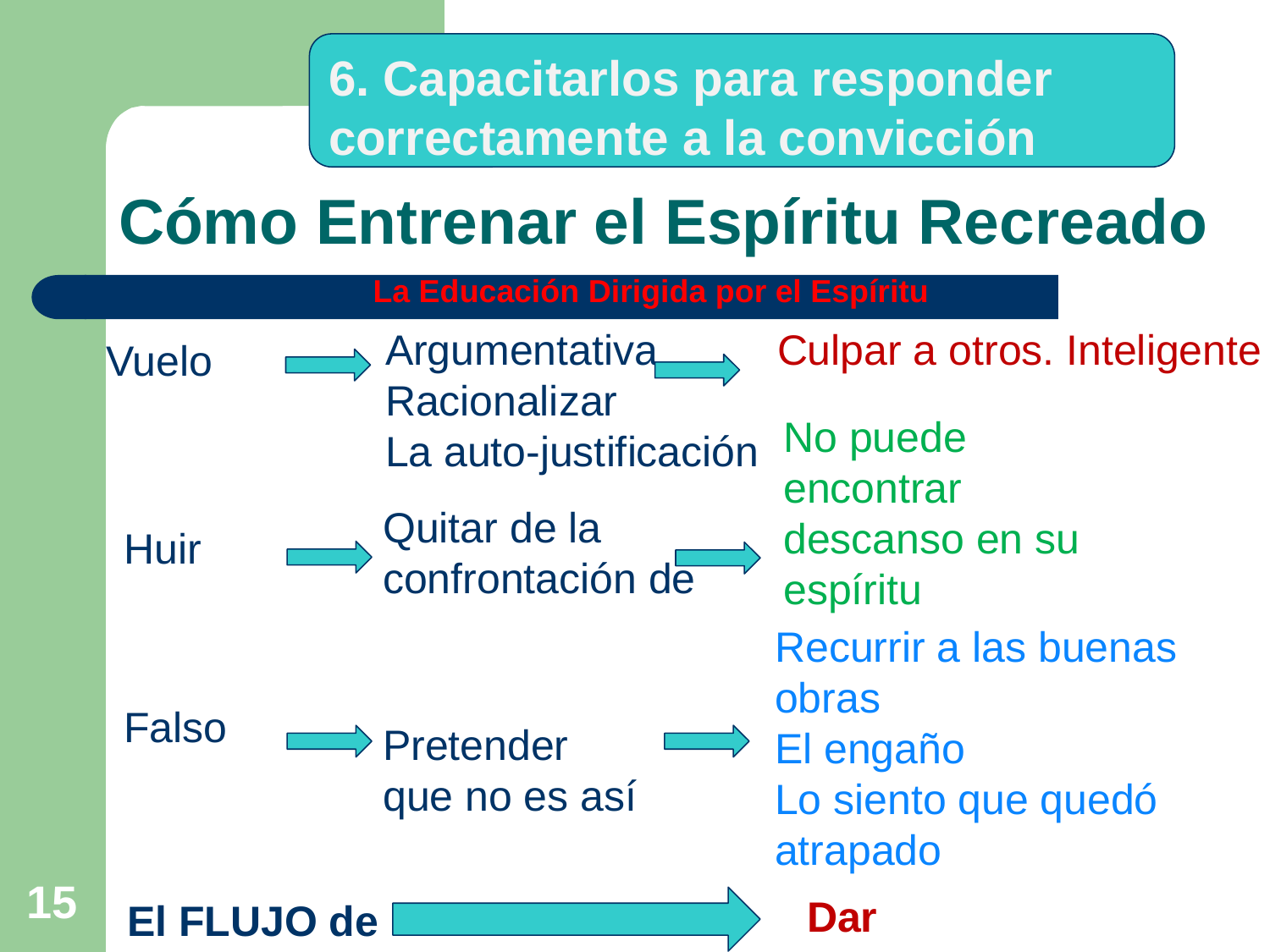

6. Capacitarlos para responder correctamente a la convicción

# Cómo Entrenar el Espíritu Recreado
La Educación Dirigida por el Espíritu
Argumentativa
Racionalizar
La auto-justificación
Culpar a otros. Inteligente
Vuelo

No puede encontrar descanso en su espíritu
Quitar de la confrontación de
Huir

Recurrir a las buenas obras
El engaño
Lo siento que quedó atrapado
Falso
Pretender que no es así

15
Dar

El FLUJO de